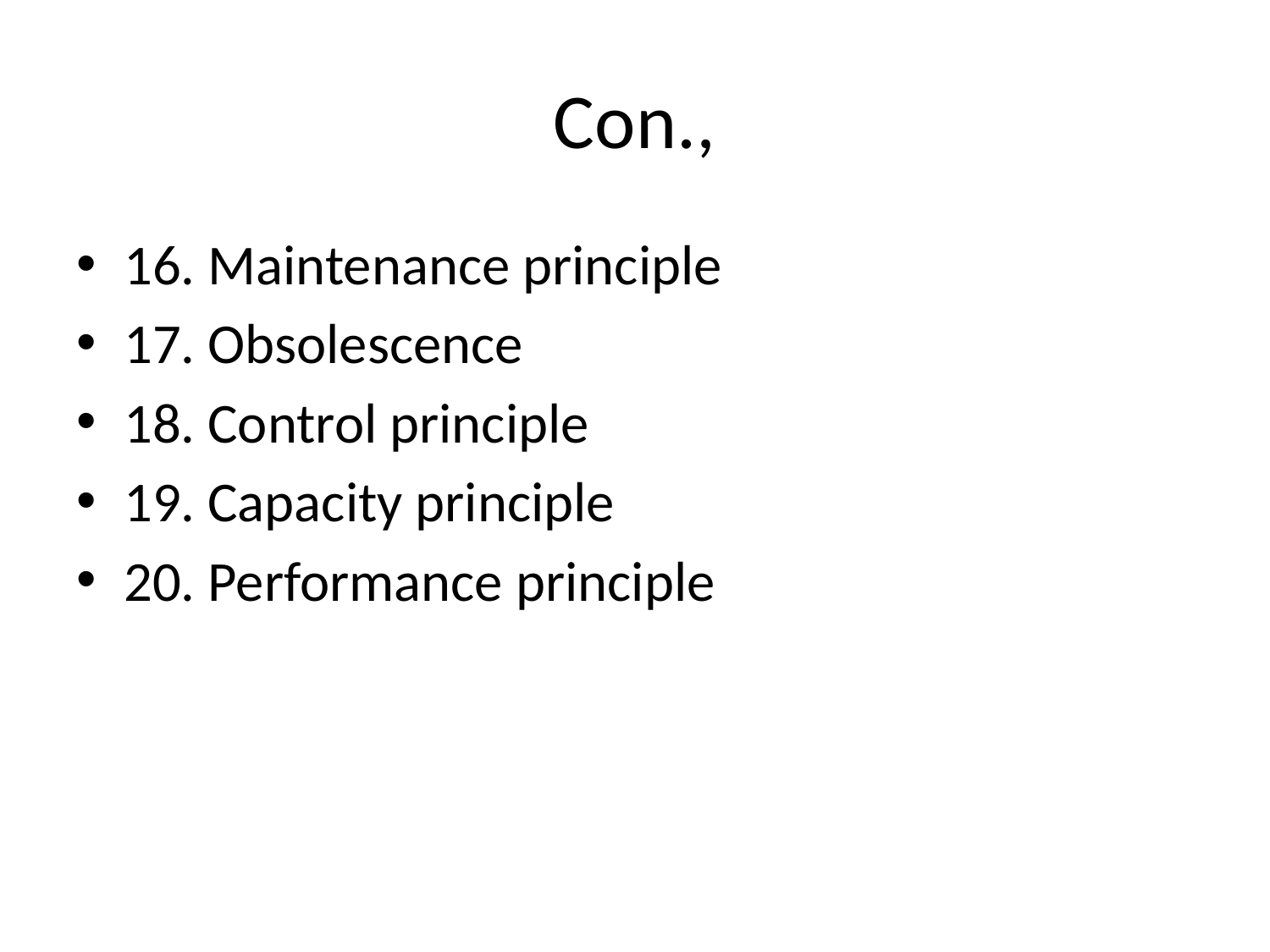

# Con.,
16. Maintenance principle
17. Obsolescence
18. Control principle
19. Capacity principle
20. Performance principle